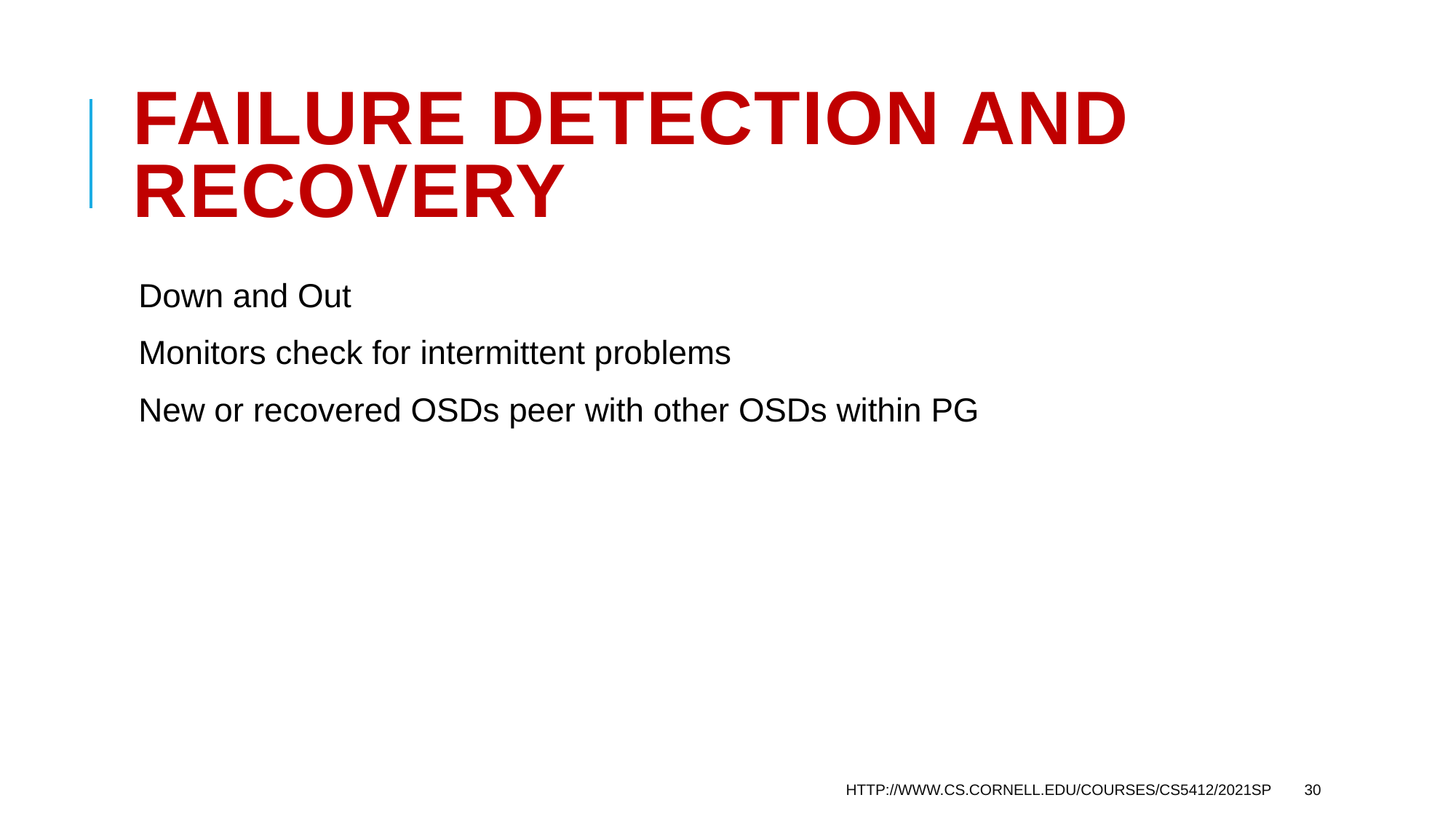

# Failure Detection and Recovery
Down and Out
Monitors check for intermittent problems
New or recovered OSDs peer with other OSDs within PG

http://www.cs.cornell.edu/courses/cs5412/2021sp
30